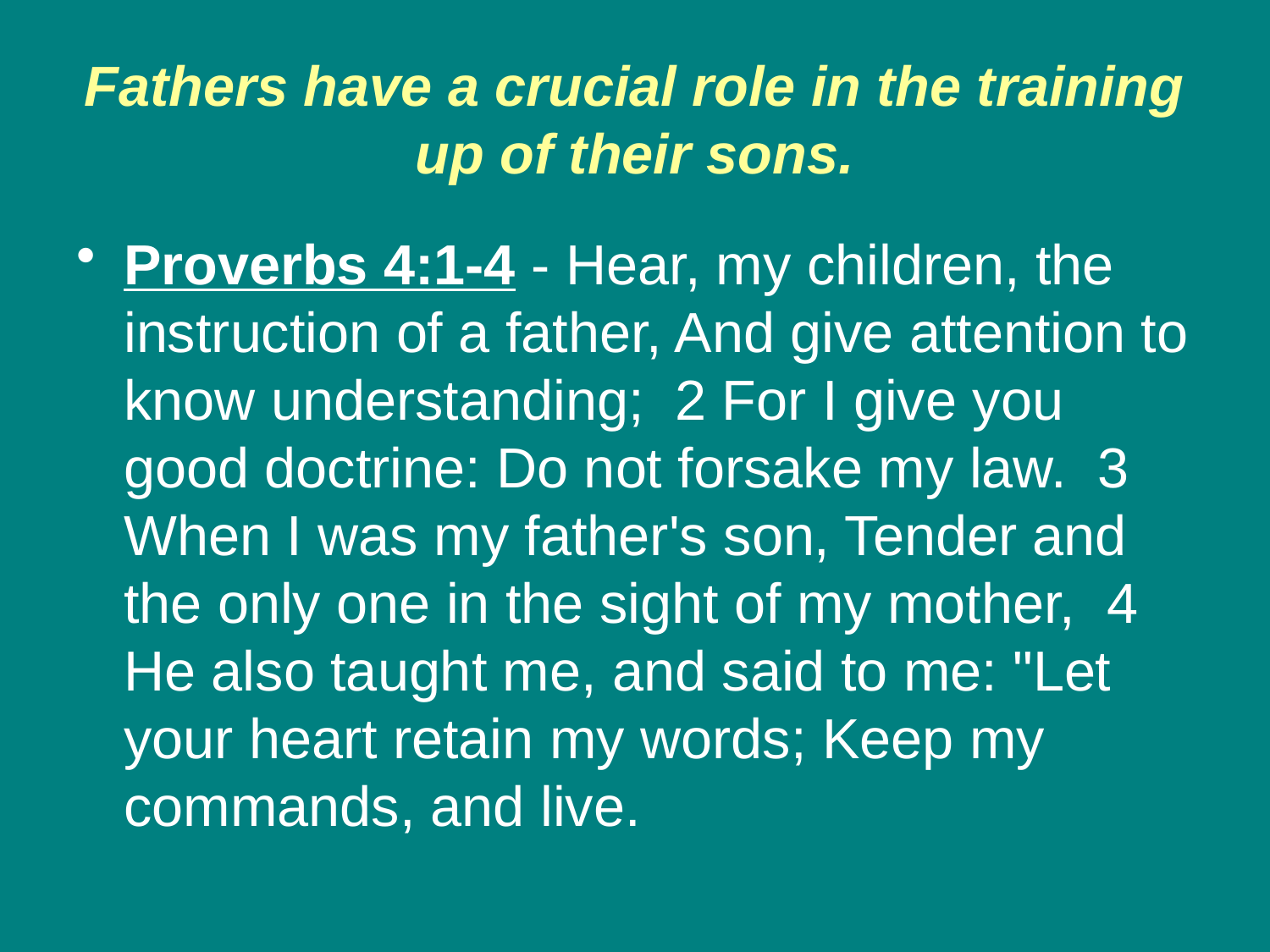

# Fathers have a crucial role in the training up of their sons.
Proverbs 4:1-4 - Hear, my children, the instruction of a father, And give attention to know understanding;  2 For I give you good doctrine: Do not forsake my law.  3 When I was my father's son, Tender and the only one in the sight of my mother,  4 He also taught me, and said to me: "Let your heart retain my words; Keep my commands, and live.